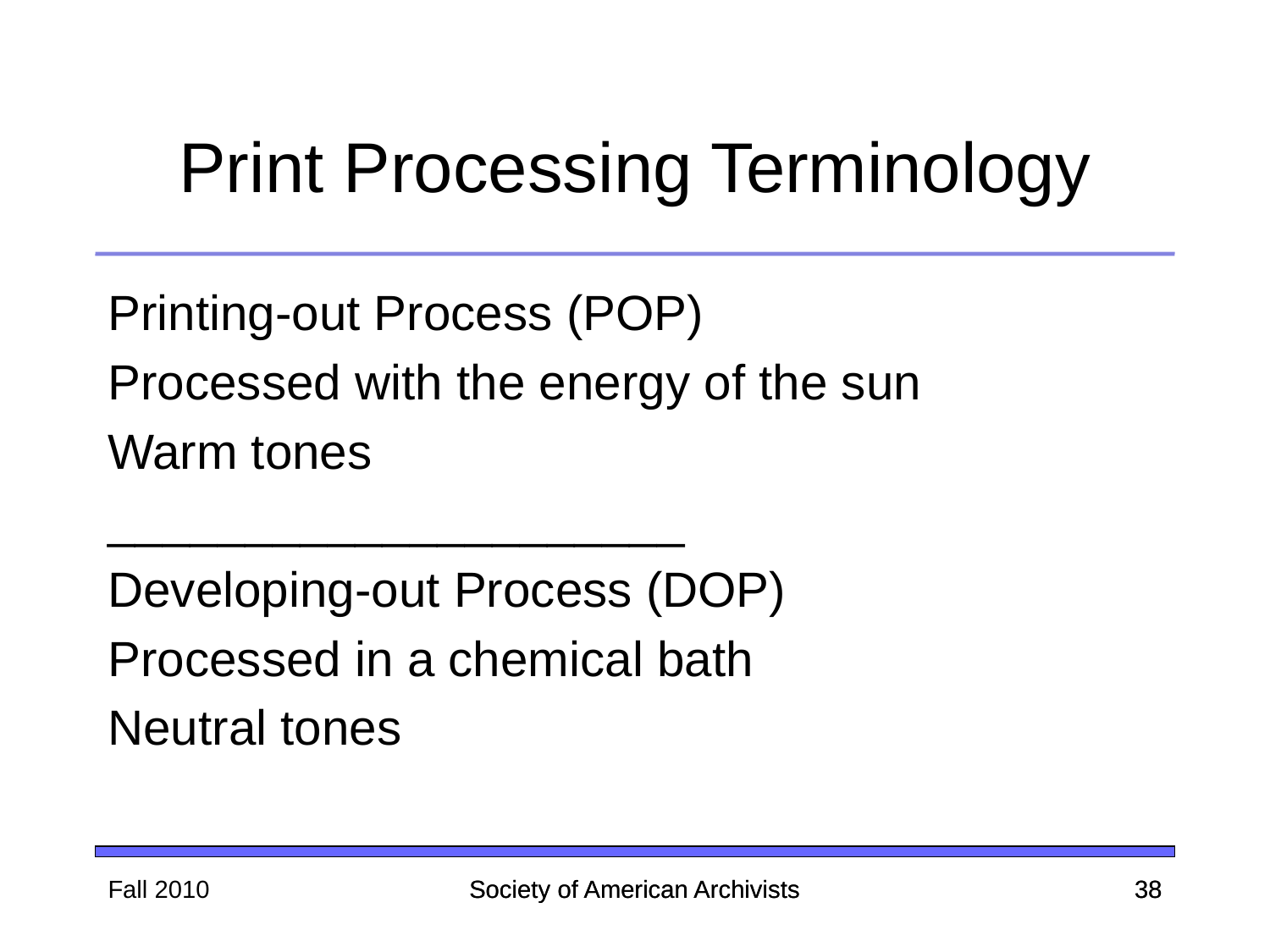

# Print Processing Terminology

Printing-out Process (POP)
Processed with the energy of the sun
Warm tones
_____________________
Developing-out Process (DOP)
Processed in a chemical bath
Neutral tones

Fall 2010

Society of American Archivists
Society of American Archivists
38
38